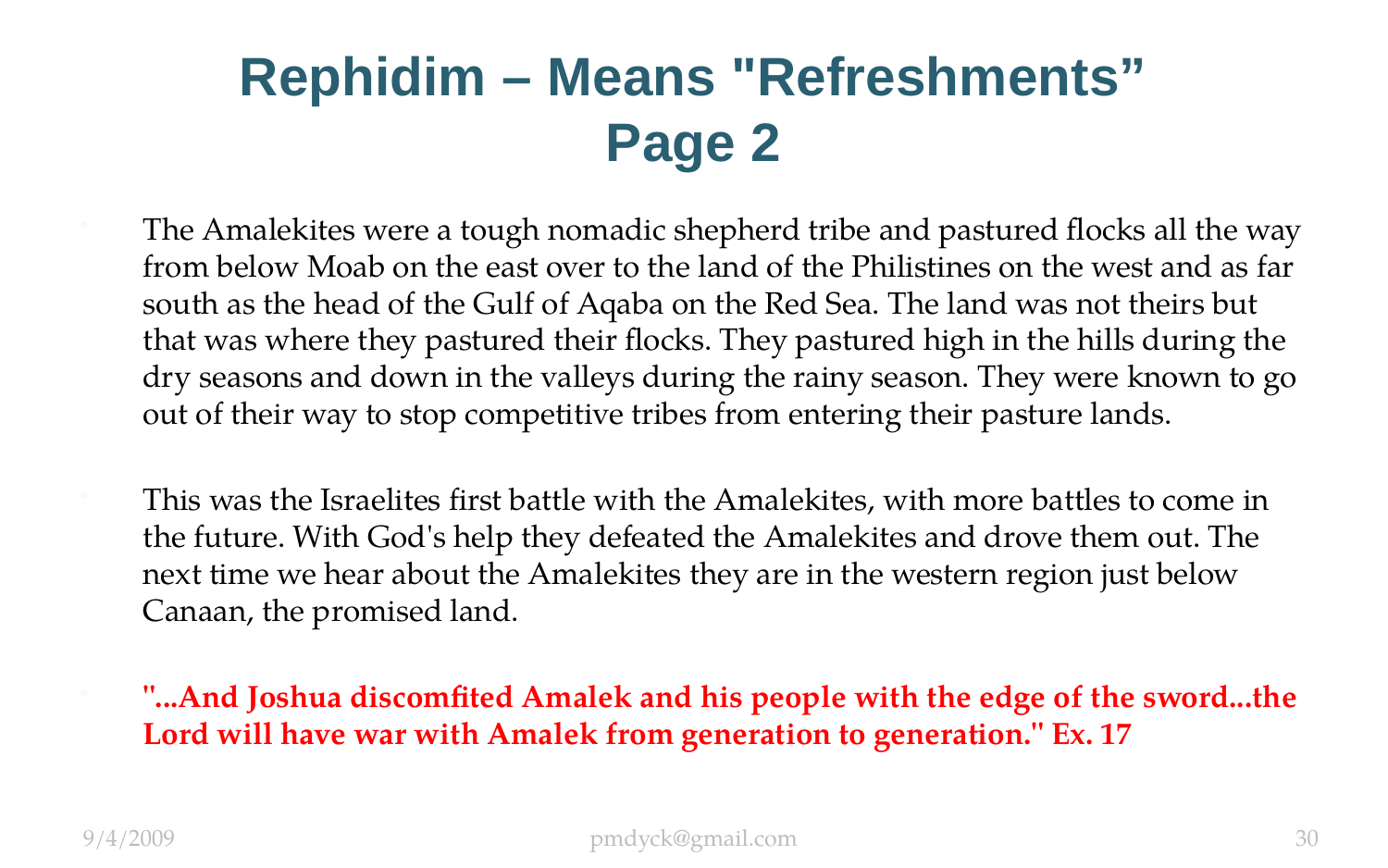

# Rephidim – Means "Refreshments” Page 2
The Amalekites were a tough nomadic shepherd tribe and pastured flocks all the way from below Moab on the east over to the land of the Philistines on the west and as far south as the head of the Gulf of Aqaba on the Red Sea. The land was not theirs but that was where they pastured their flocks. They pastured high in the hills during the dry seasons and down in the valleys during the rainy season. They were known to go out of their way to stop competitive tribes from entering their pasture lands.

This was the Israelites first battle with the Amalekites, with more battles to come in the future. With God's help they defeated the Amalekites and drove them out. The next time we hear about the Amalekites they are in the western region just below Canaan, the promised land.

"...And Joshua discomfited Amalek and his people with the edge of the sword...the Lord will have war with Amalek from generation to generation." Ex. 17
9/4/2009
pmdyck@gmail.com
30